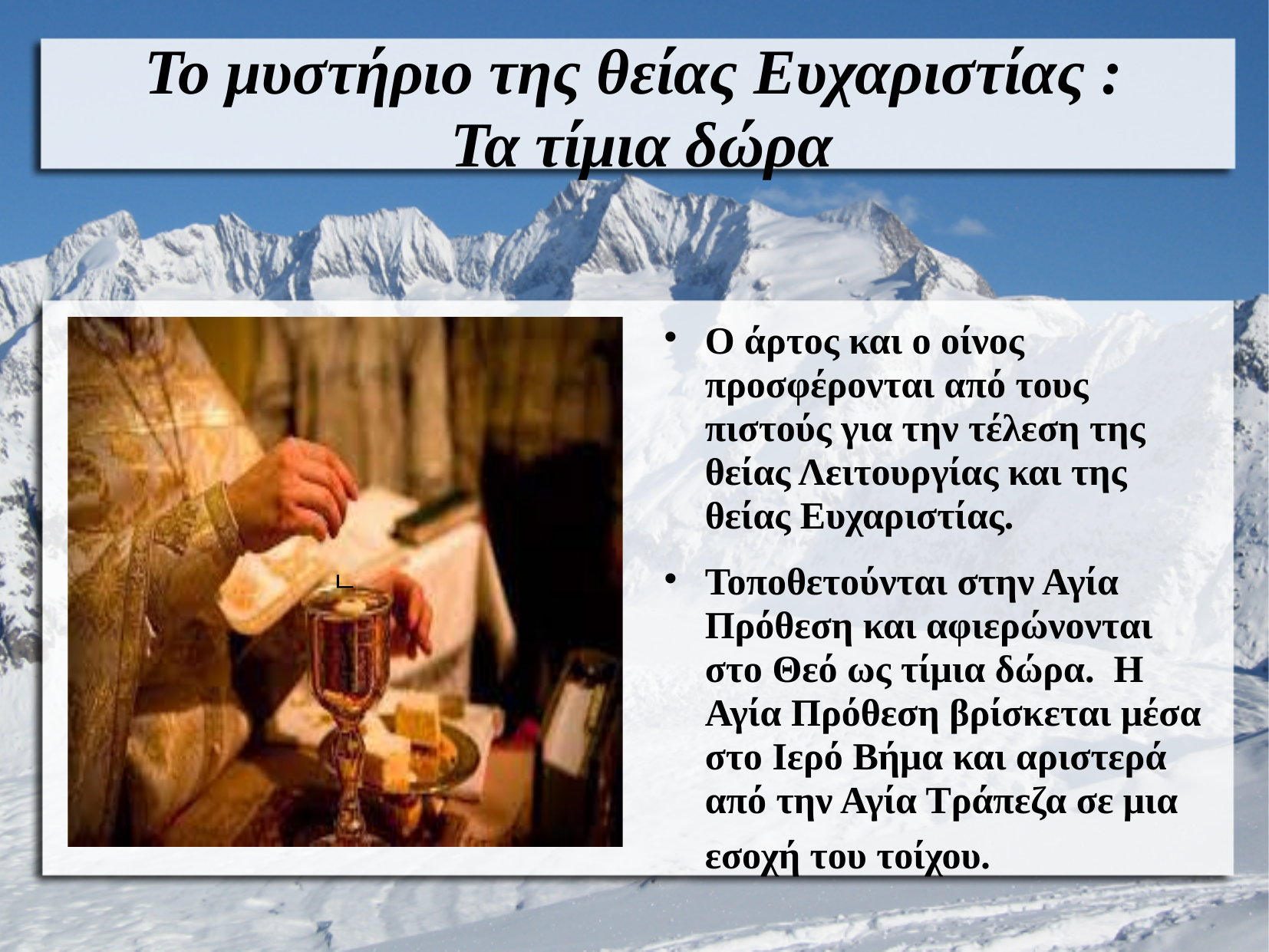

# Το μυστήριο της θείας Ευχαριστίας : Τα τίμια δώρα
ﾤ
Ο άρτος και ο οίνος  προσφέρονται από τους πιστούς για την τέλεση της θείας Λειτουργίας και της θείας Ευχαριστίας.
Τοποθετούνται στην Αγία Πρόθεση και αφιερώνονται στο Θεό ως τίμια δώρα.  Η Αγία Πρόθεση βρίσκεται μέσα στο Ιερό Βήμα και αριστερά από την Αγία Τράπεζα σε μια εσοχή του τοίχου.